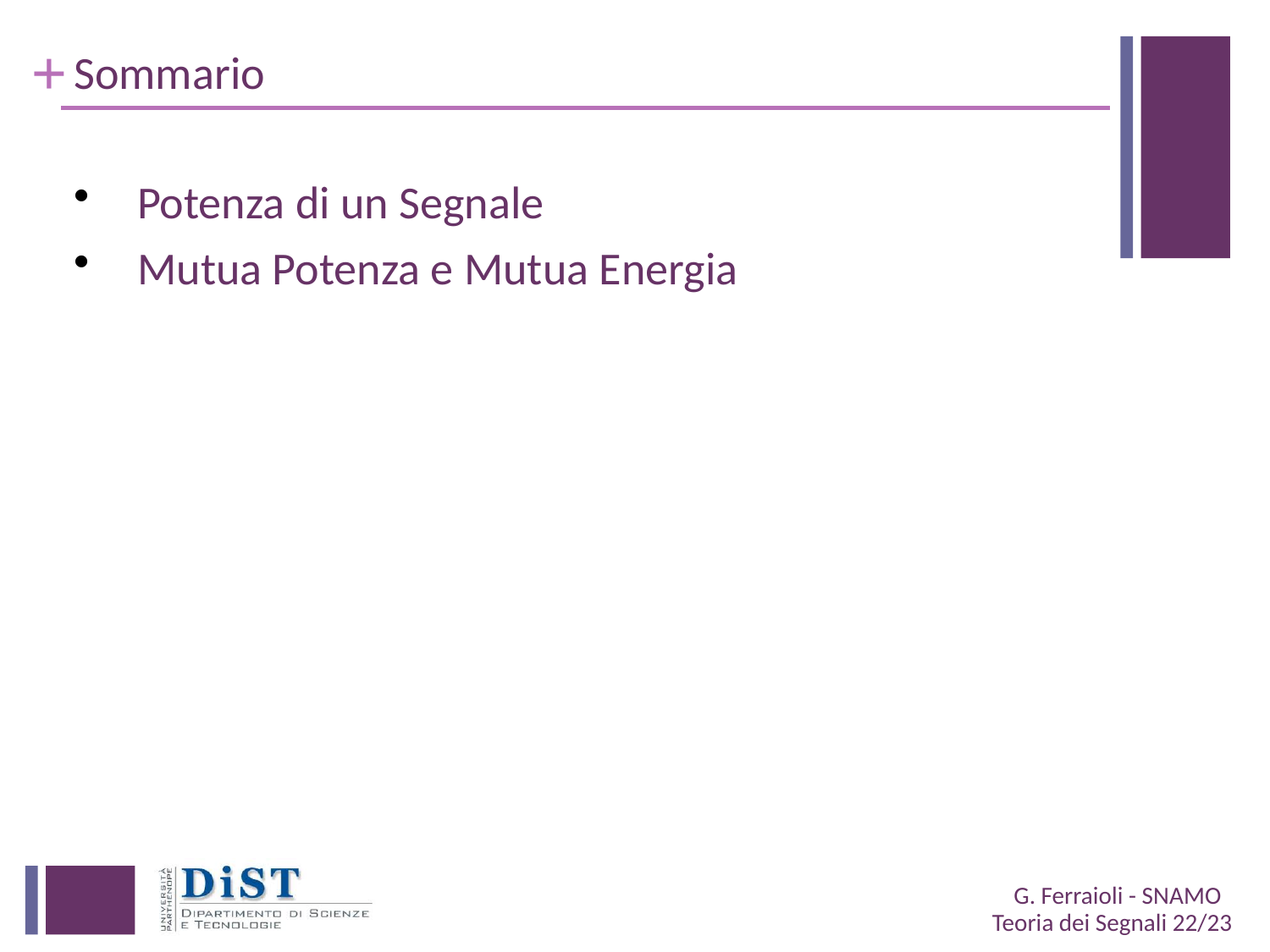

# Sommario
Potenza di un Segnale
Mutua Potenza e Mutua Energia